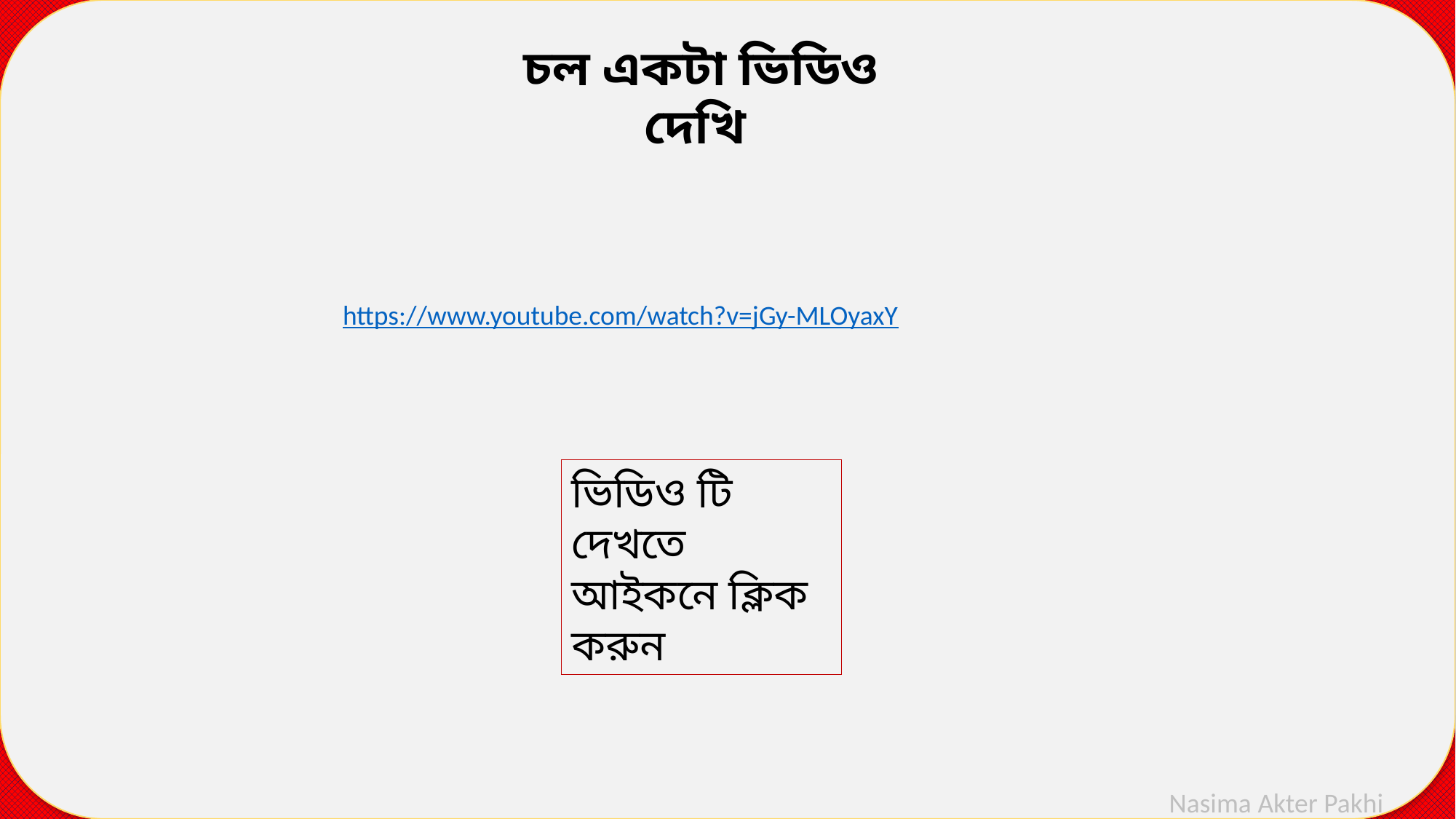

চল একটা ভিডিও দেখি
https://www.youtube.com/watch?v=jGy-MLOyaxY
ভিডিও টি দেখতে আইকনে ক্লিক করুন